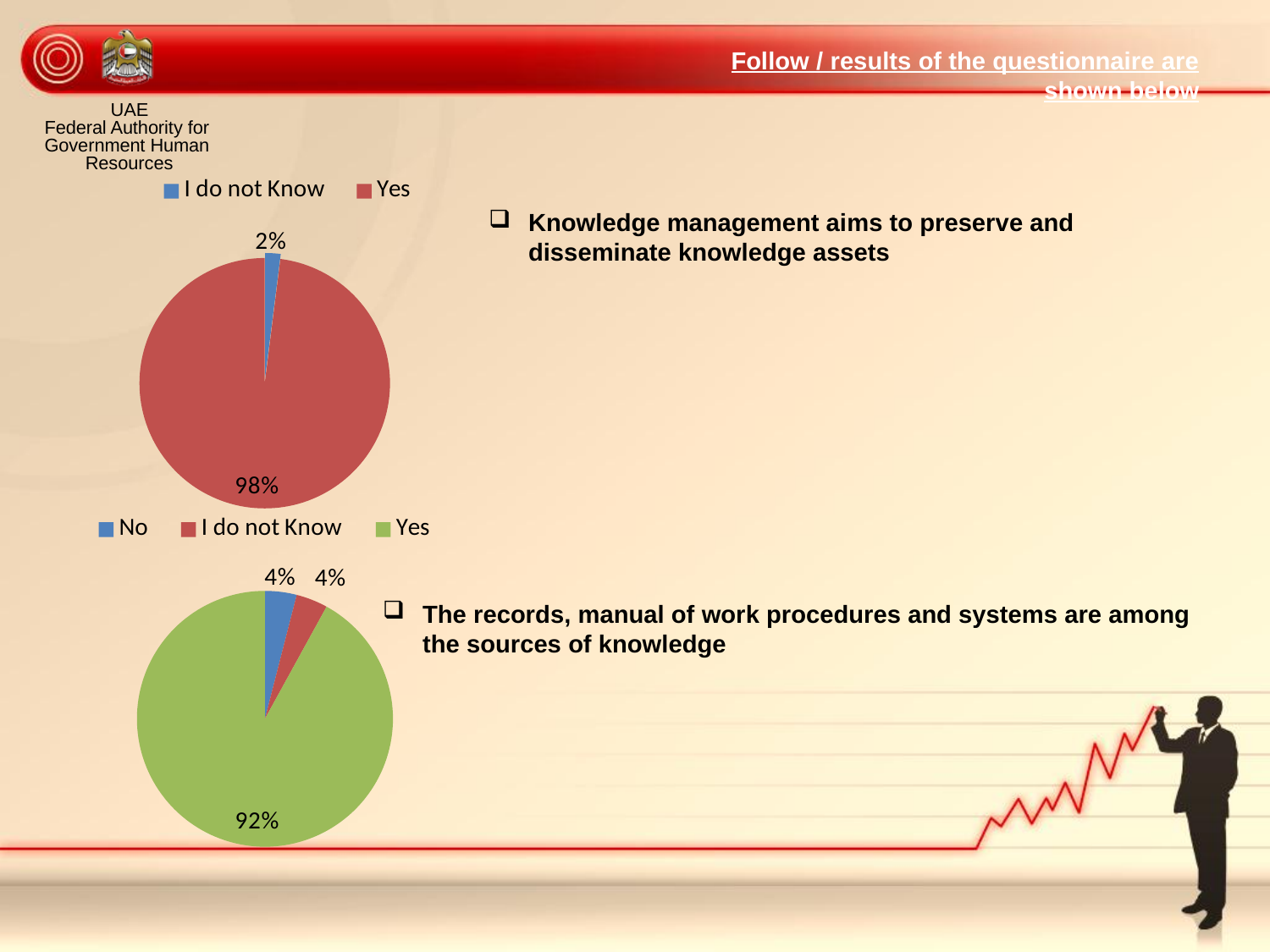

Follow / results of the questionnaire are shown below
UAE
Federal Authority for Government Human Resources

### Chart

| Category | Sales |
|---|---|
| I do not Know | 0.02 |
| Yes | 0.98 |
Knowledge management aims to preserve and disseminate knowledge assets

### Chart

| Category | Sales |
|---|---|
| No | 0.04 |
| I do not Know | 0.04 |
| Yes | 0.92 |
The records, manual of work procedures and systems are among the sources of knowledge